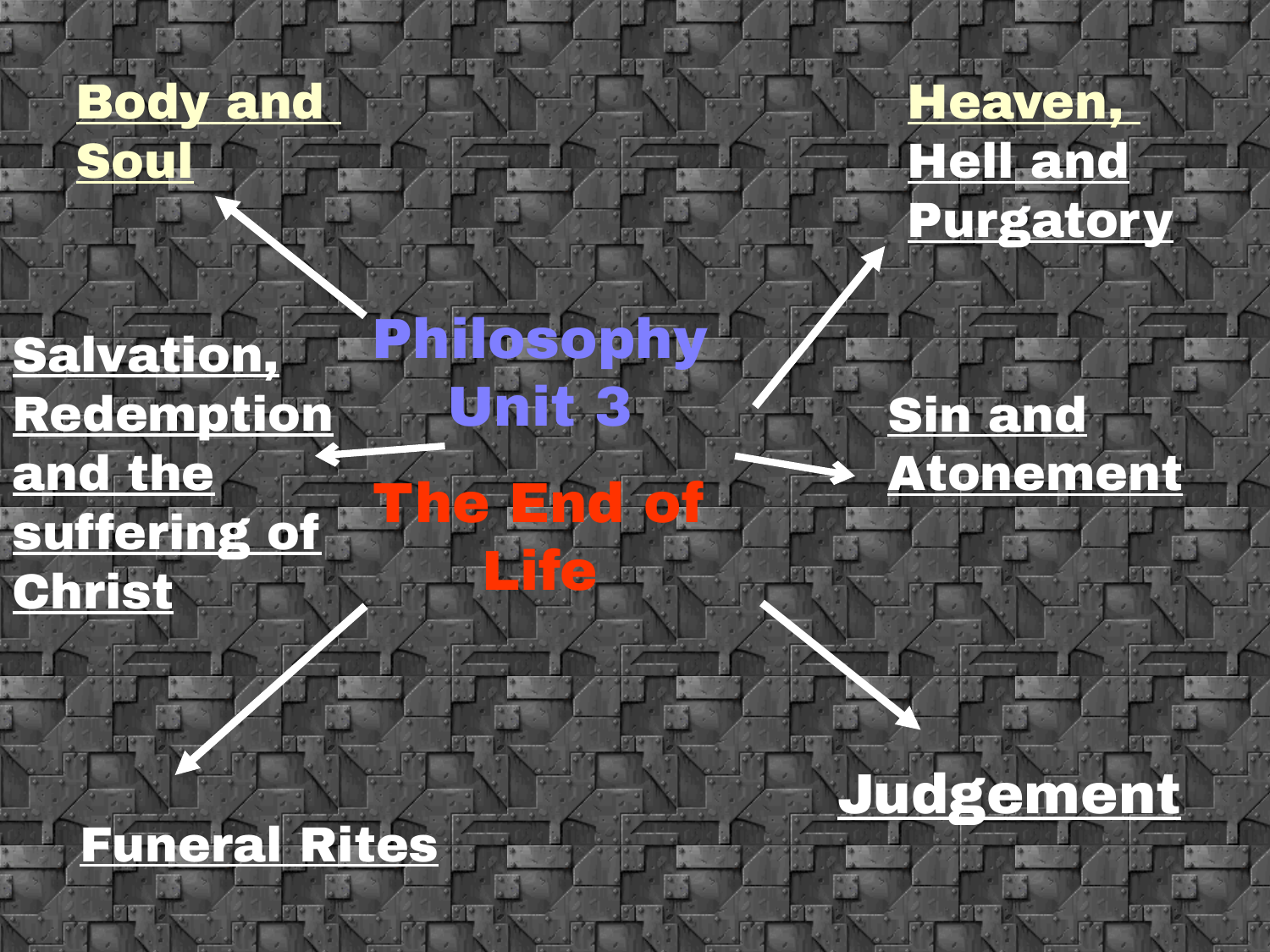

Body and Soul
Heaven, Hell and Purgatory

Philosophy Unit 3
The End of Life
Salvation, Redemption and the suffering of Christ
Sin and Atonement

Judgement
Funeral Rites